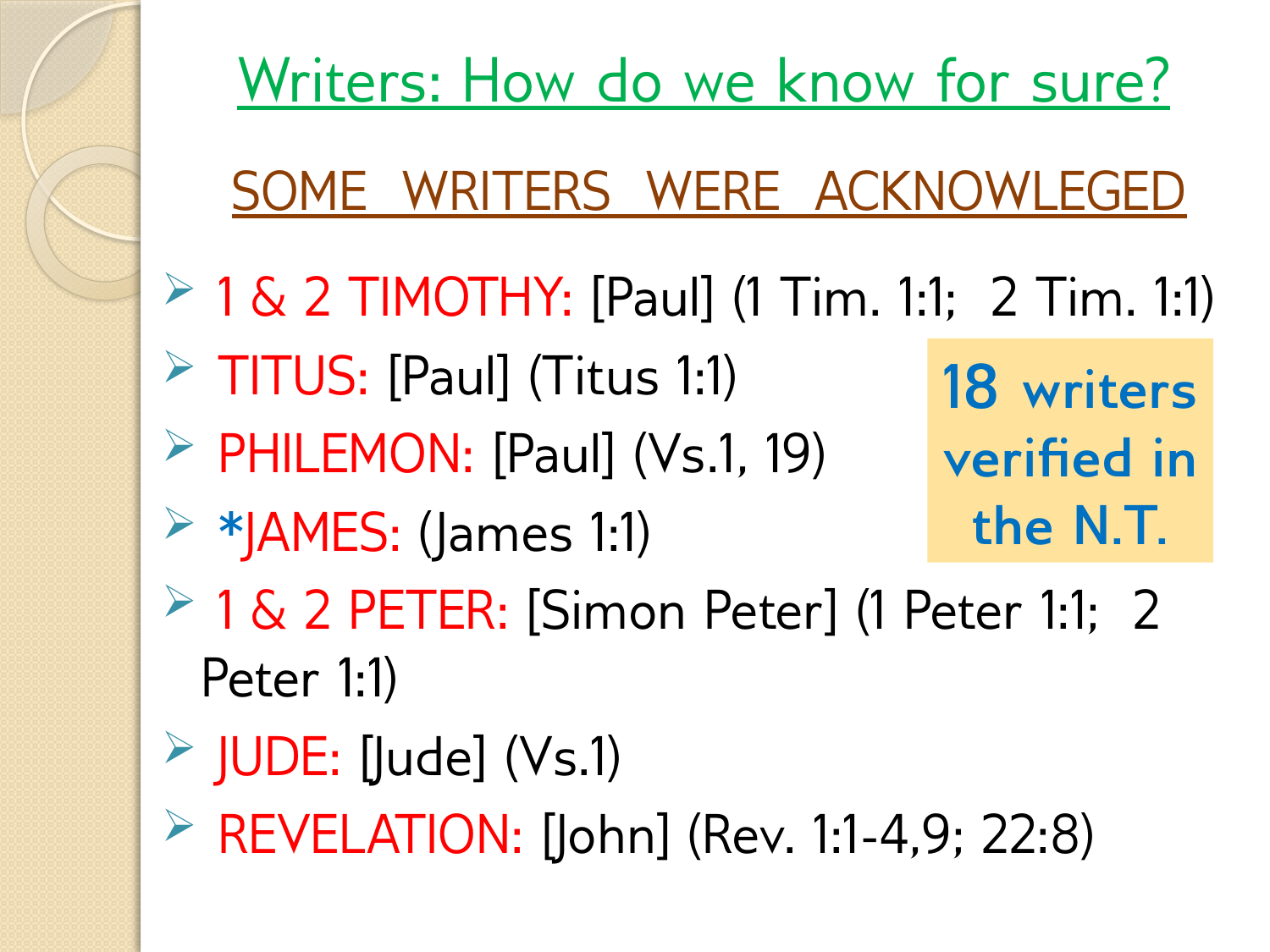

# Writers: How do we know for sure?
SOME  WRITERS  WERE  ACKNOWLEGED

 1 & 2 TIMOTHY: [Paul] (1 Tim. 1:1;  2 Tim. 1:1)
 TITUS: [Paul] (Titus 1:1)
 PHILEMON: [Paul] (Vs.1, 19)
 *JAMES: (James 1:1)
 1 & 2 PETER: [Simon Peter] (1 Peter 1:1;  2 Peter 1:1)
 JUDE: [Jude] (Vs.1)
 REVELATION: [John] (Rev. 1:1-4,9; 22:8)

18 writers verified in the N.T.